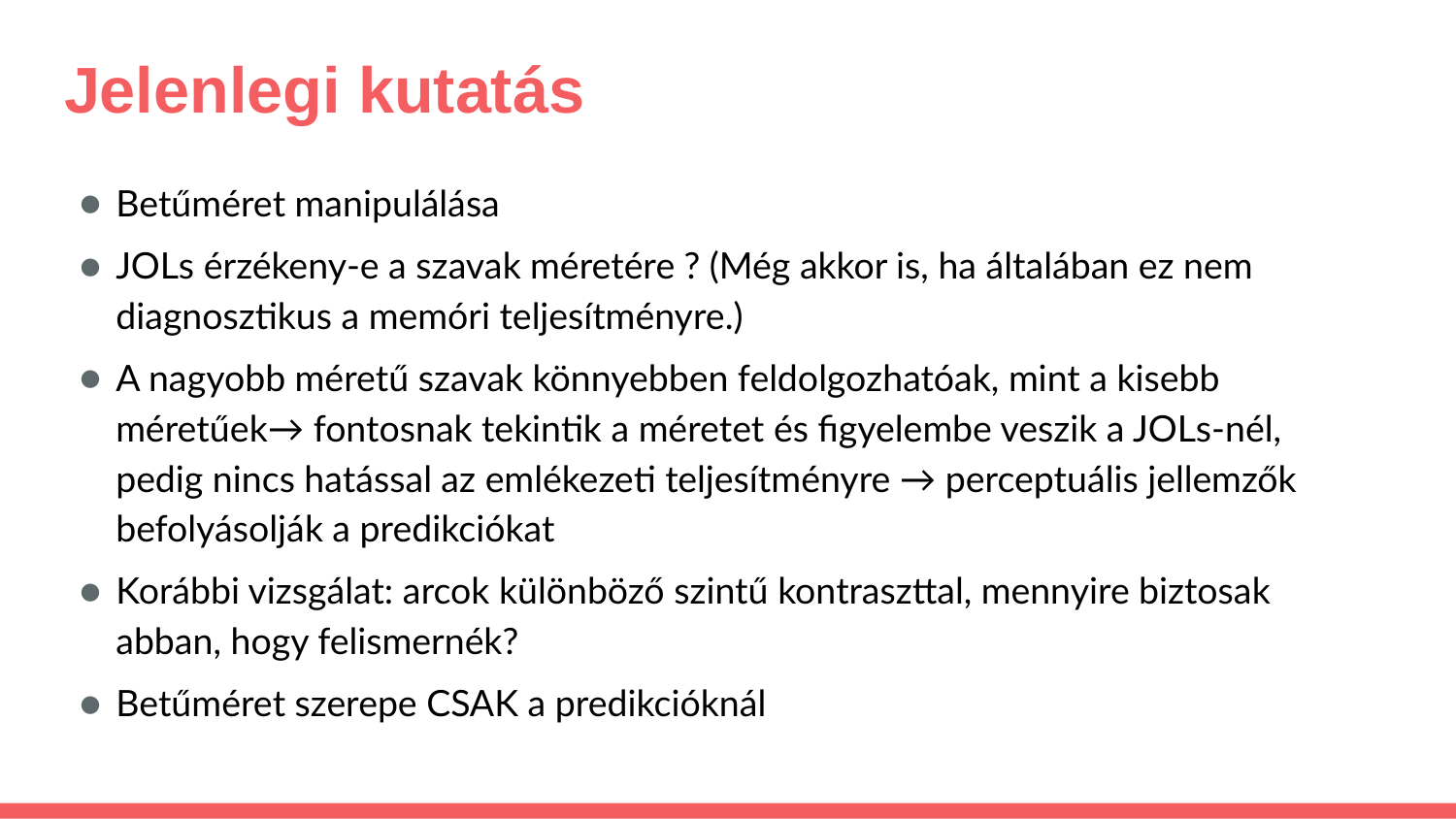

# Jelenlegi kutatás
Betűméret manipulálása
JOLs érzékeny-e a szavak méretére ? (Még akkor is, ha általában ez nem diagnosztikus a memóri teljesítményre.)
A nagyobb méretű szavak könnyebben feldolgozhatóak, mint a kisebb méretűek→ fontosnak tekintik a méretet és figyelembe veszik a JOLs-nél, pedig nincs hatással az emlékezeti teljesítményre → perceptuális jellemzők befolyásolják a predikciókat
Korábbi vizsgálat: arcok különböző szintű kontraszttal, mennyire biztosak abban, hogy felismernék?
Betűméret szerepe CSAK a predikcióknál